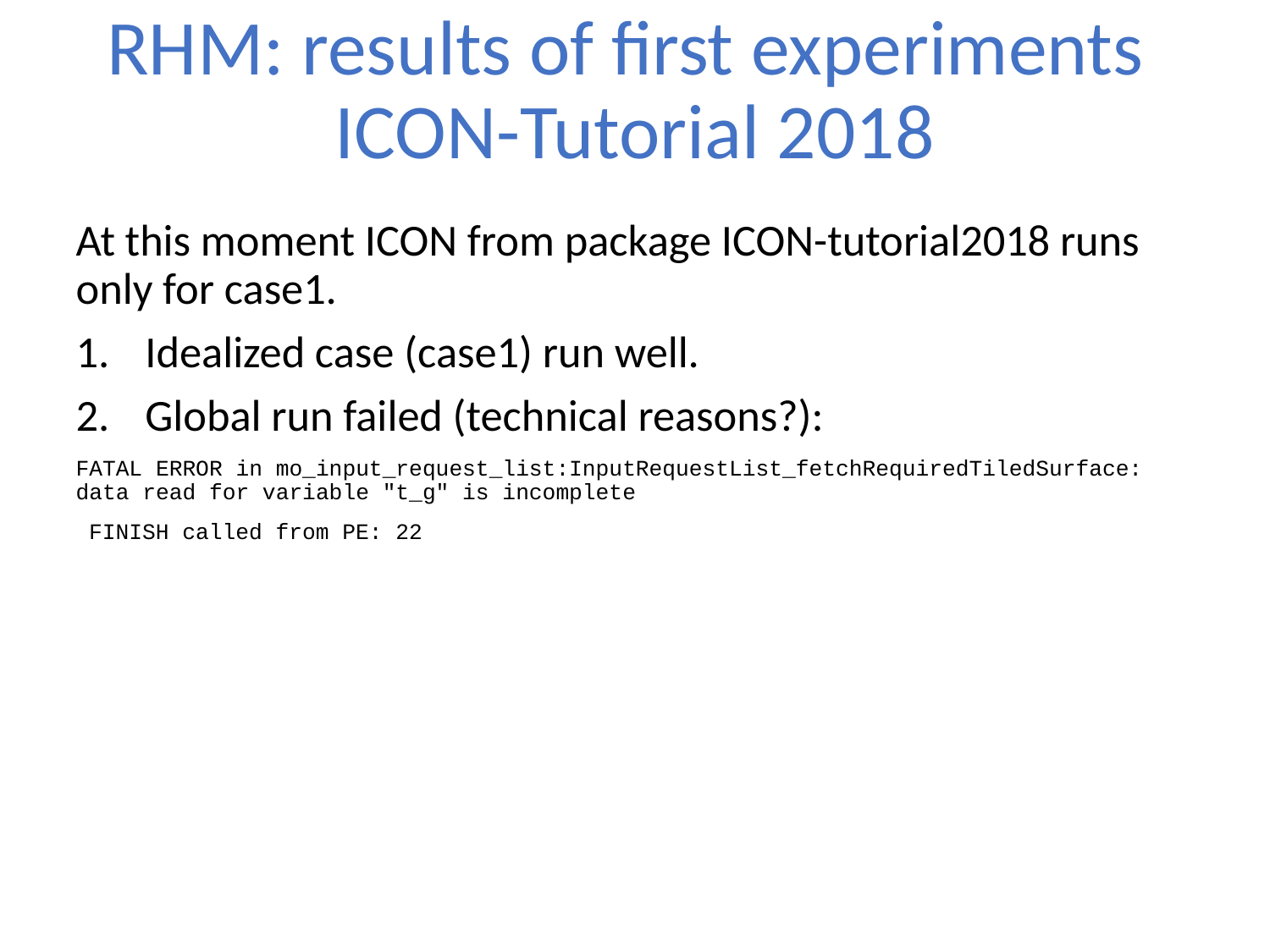

RHM: results of first experiments
ICON-Tutorial 2018
At this moment ICON from package ICON-tutorial2018 runs only for case1.
Idealized case (case1) run well.
Global run failed (technical reasons?):
FATAL ERROR in mo_input_request_list:InputRequestList_fetchRequiredTiledSurface: data read for variable "t_g" is incomplete
 FINISH called from PE: 22